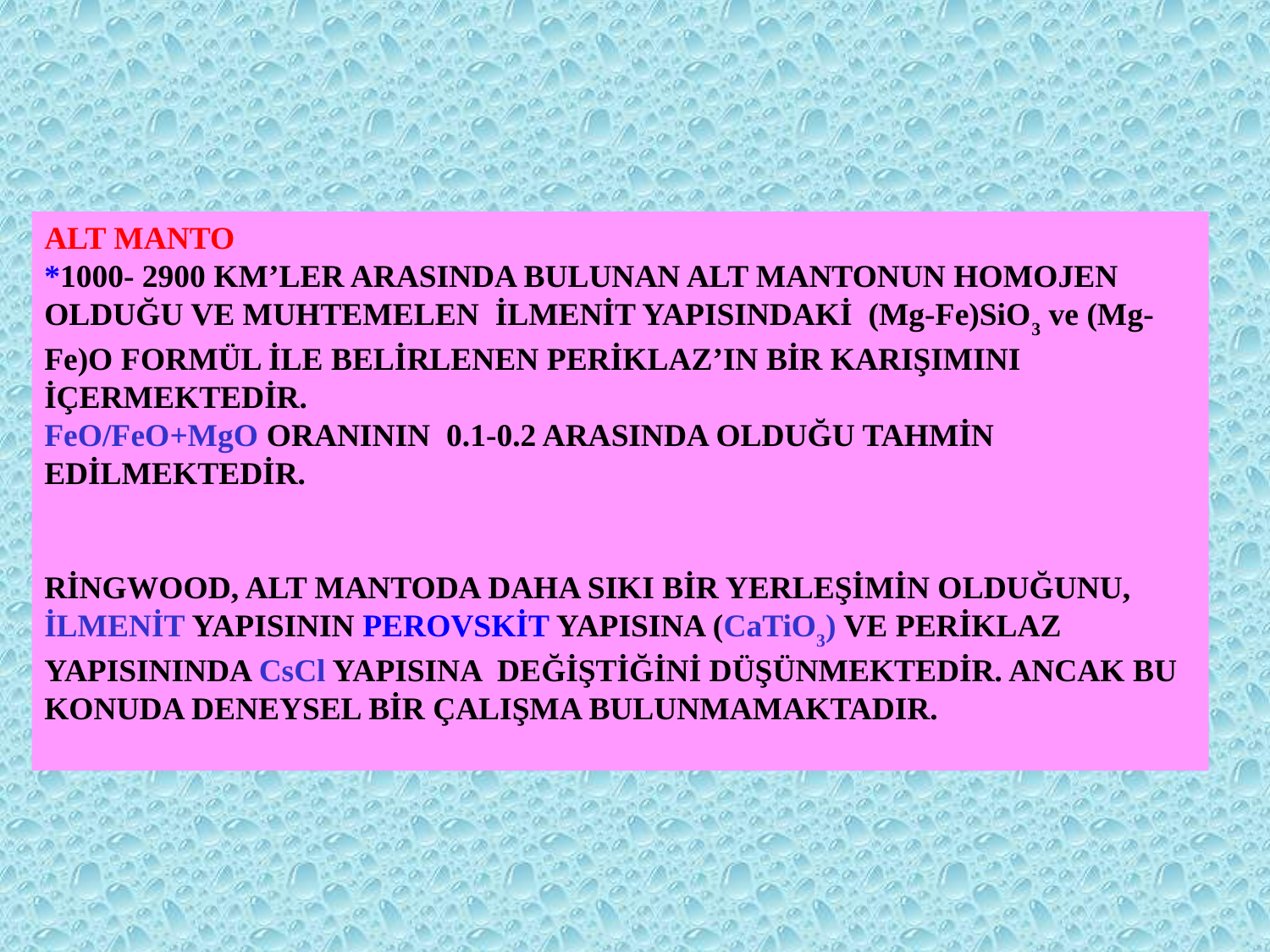

ALT MANTO
*1000- 2900 KM’LER ARASINDA BULUNAN ALT MANTONUN HOMOJEN OLDUĞU VE MUHTEMELEN  İLMENİT YAPISINDAKİ  (Mg-Fe)SiO3 ve (Mg-Fe)O FORMÜL İLE BELİRLENEN PERİKLAZ’IN BİR KARIŞIMINI İÇERMEKTEDİR.
FeO/FeO+MgO ORANININ  0.1-0.2 ARASINDA OLDUĞU TAHMİN EDİLMEKTEDİR.

RİNGWOOD, ALT MANTODA DAHA SIKI BİR YERLEŞİMİN OLDUĞUNU, İLMENİT YAPISININ PEROVSKİT YAPISINA (CaTiO3) VE PERİKLAZ YAPISININDA CsCl YAPISINA  DEĞİŞTİĞİNİ DÜŞÜNMEKTEDİR. ANCAK BU KONUDA DENEYSEL BİR ÇALIŞMA BULUNMAMAKTADIR.